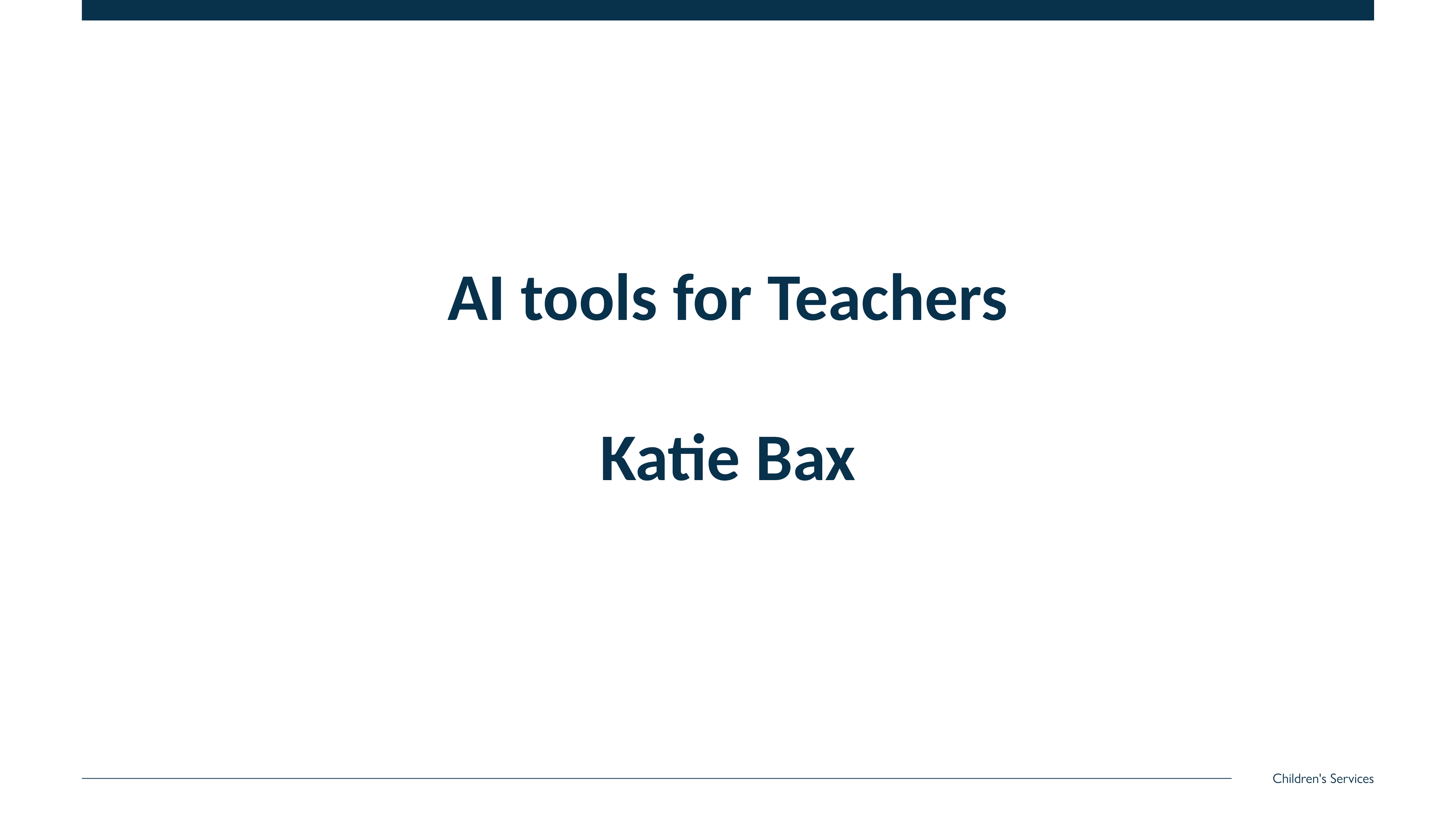

# AI tools for Teachers Katie Bax